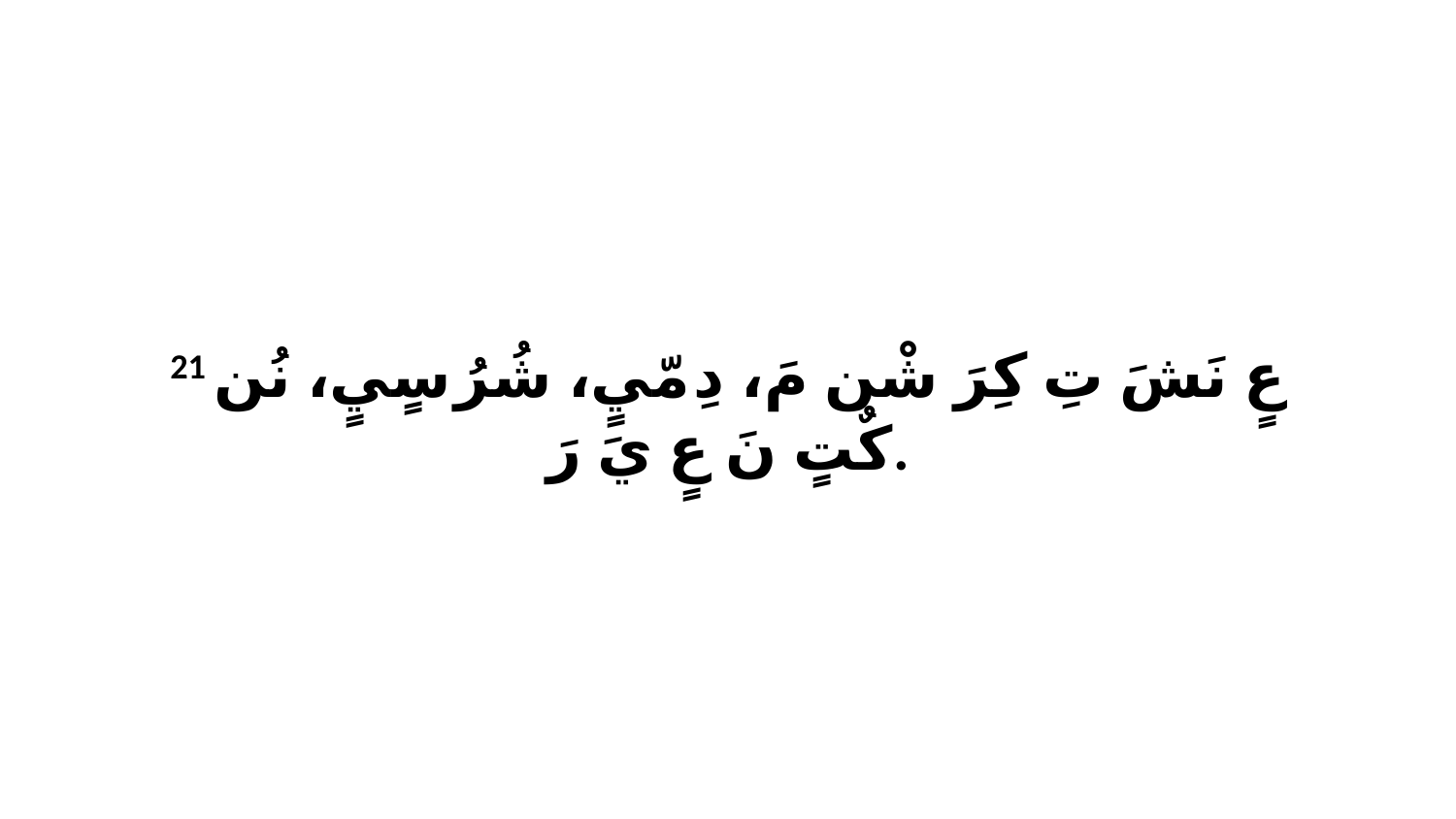

21 عٍ نَشَ تِ كِرَ شْن مَ، دِ مّيٍ، شُرُ سٍيٍ، نُن كٌتٍ نَ عٍ يَ رَ.